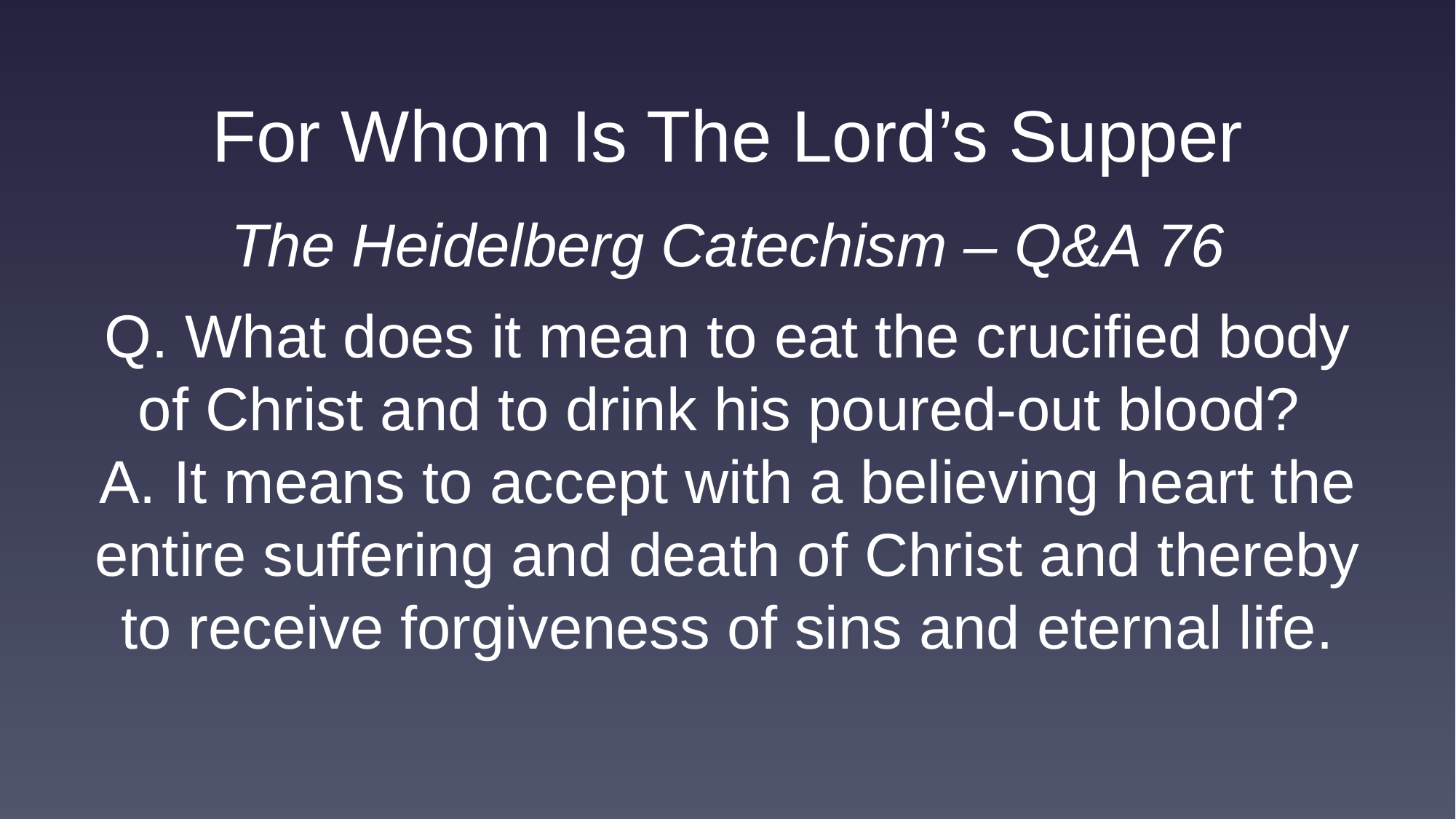

For Whom Is The Lord’s Supper
The Heidelberg Catechism – Q&A 76
Q. What does it mean to eat the crucified body of Christ and to drink his poured-out blood?
A. It means to accept with a believing heart the entire suffering and death of Christ and thereby to receive forgiveness of sins and eternal life.